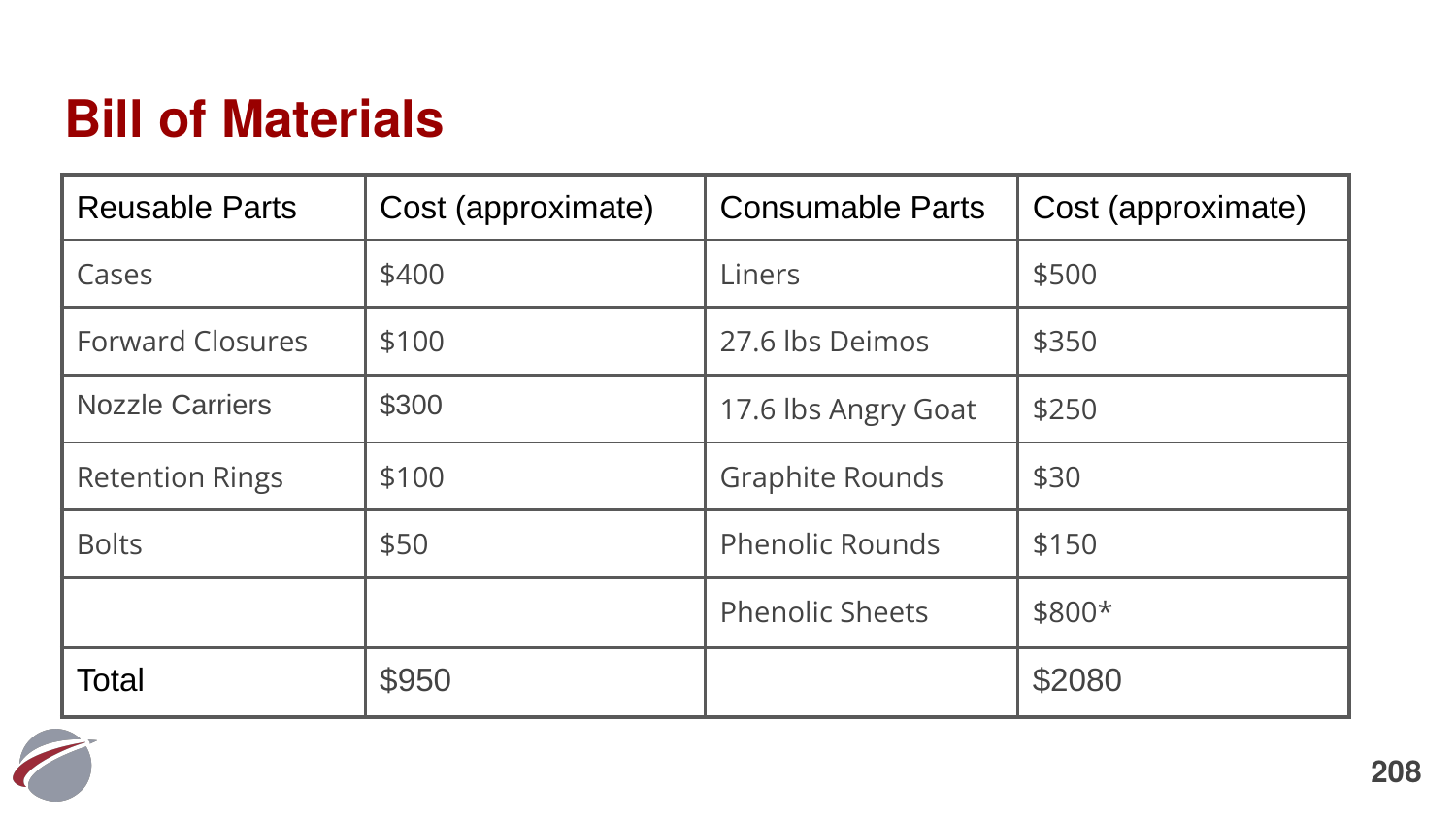

# Bill of Materials
| Reusable Parts | Cost (approximate) | Consumable Parts | Cost (approximate) |
| --- | --- | --- | --- |
| Cases | $400 | Liners | $500 |
| Forward Closures | $100 | 27.6 lbs Deimos | $350 |
| Nozzle Carriers | $300 | 17.6 lbs Angry Goat | $250 |
| Retention Rings | $100 | Graphite Rounds | $30 |
| Bolts | $50 | Phenolic Rounds | $150 |
|  |  | Phenolic Sheets | $800\* |
| Total | $950 |  | $2080 |
208